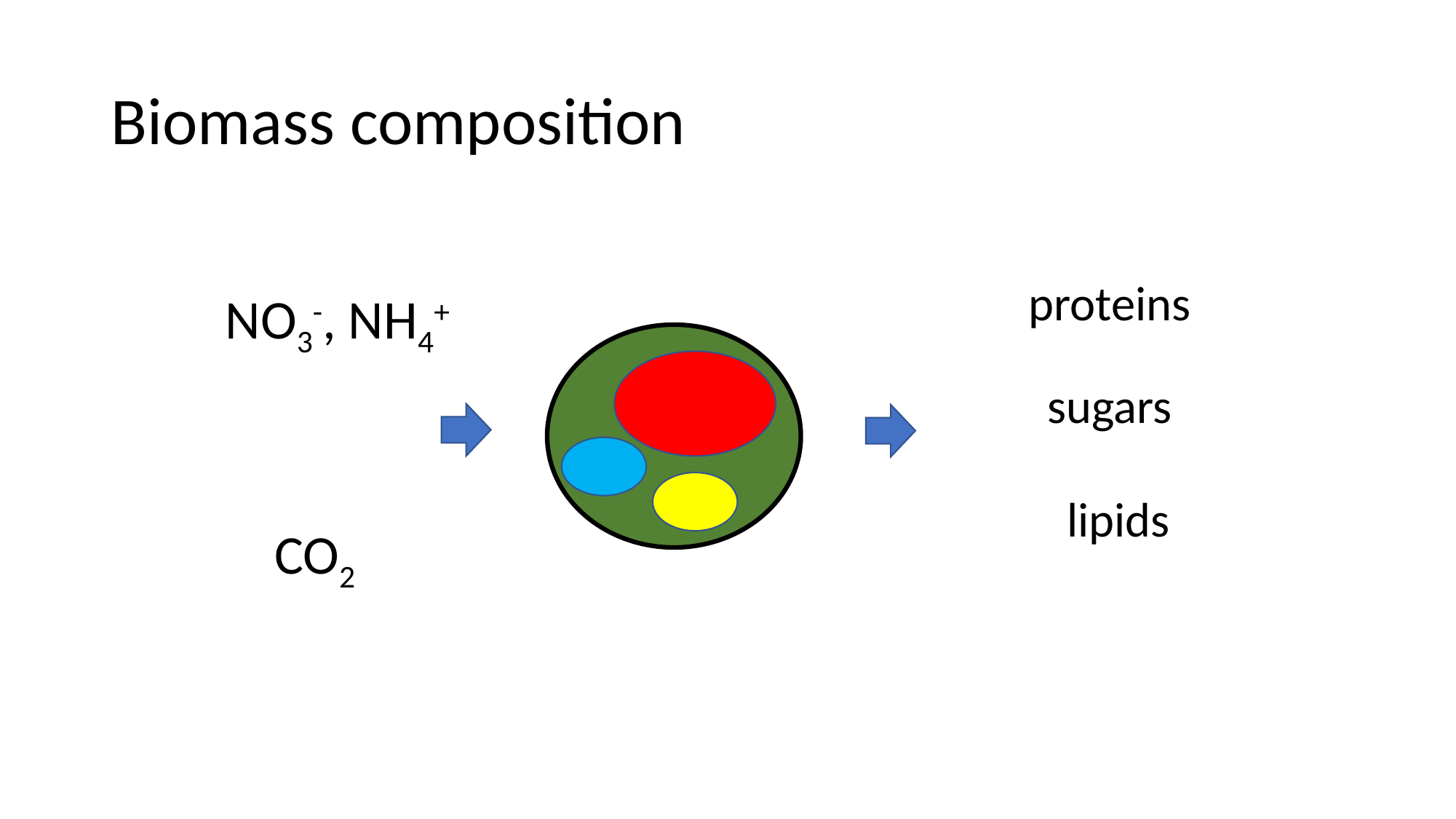

# Biomass composition
proteins
proteins
NO3-, NH4+

sugars

lipids
CO2